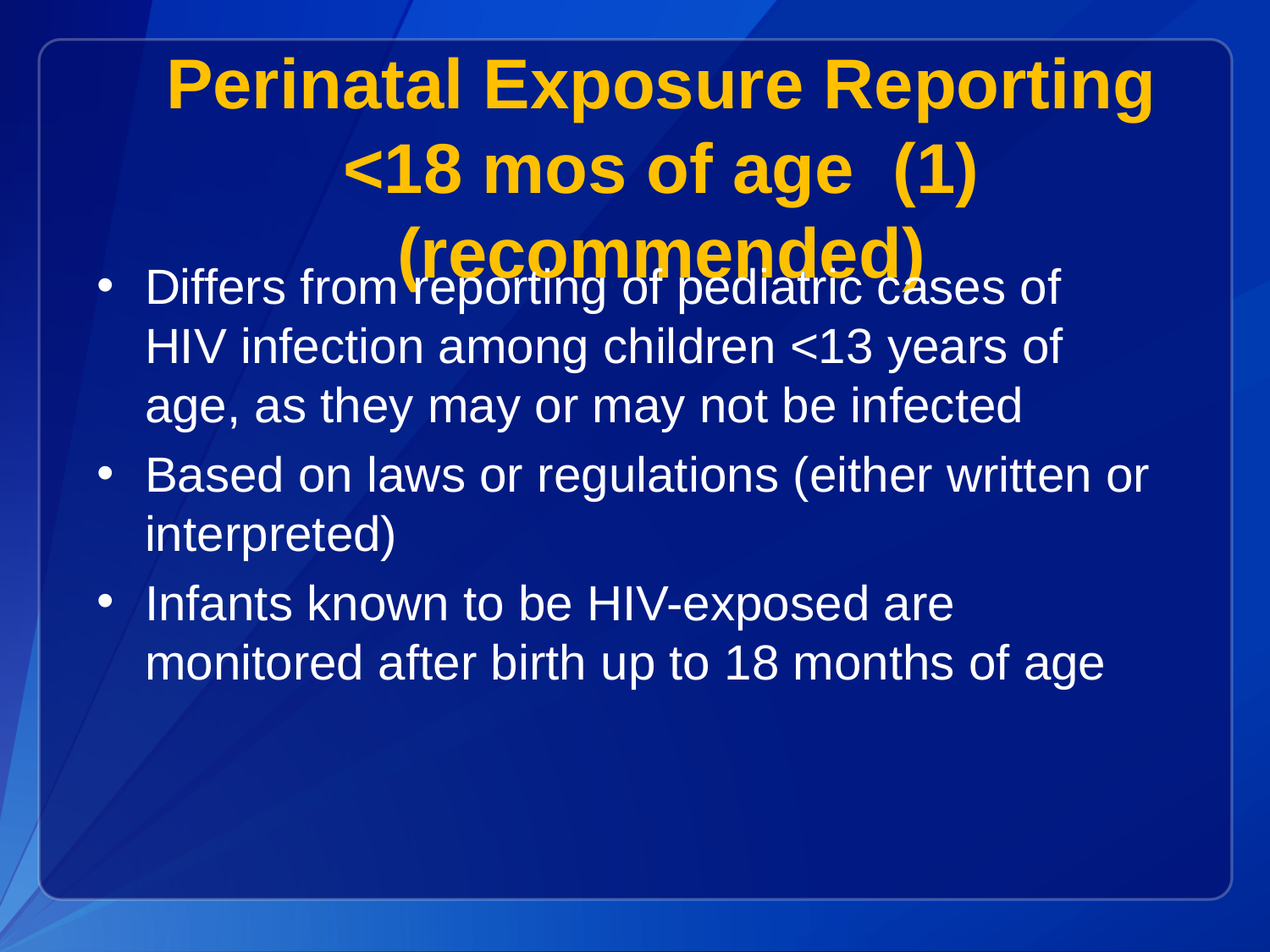

# Perinatal Exposure Reporting <18 mos of age  (1) (recommended)

Differs from reporting of pediatric cases of HIV infection among children <13 years of age, as they may or may not be infected
Based on laws or regulations (either written or interpreted)
Infants known to be HIV-exposed are monitored after birth up to 18 months of age